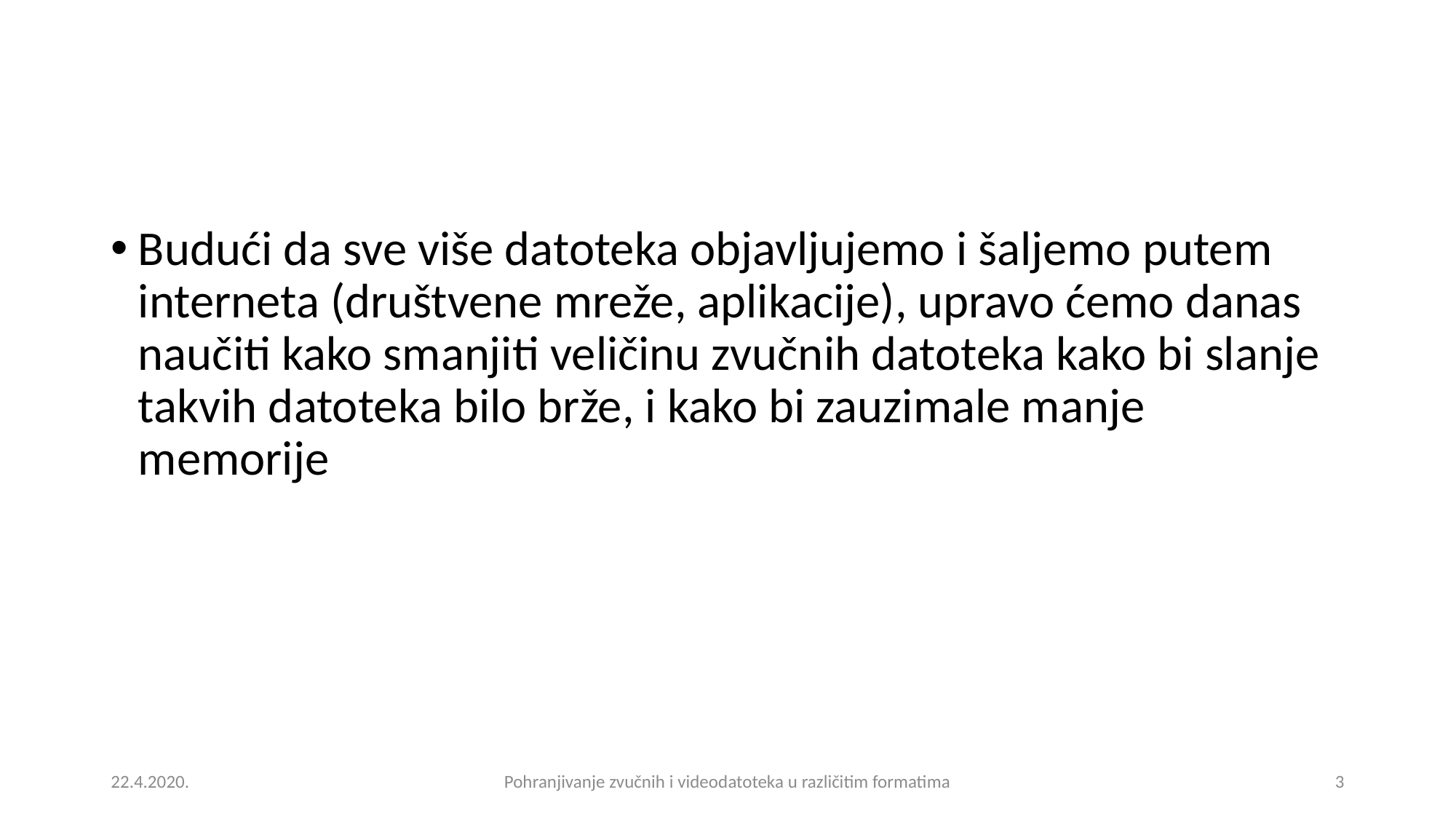

Budući da sve više datoteka objavljujemo i šaljemo putem interneta (društvene mreže, aplikacije), upravo ćemo danas naučiti kako smanjiti veličinu zvučnih datoteka kako bi slanje takvih datoteka bilo brže, i kako bi zauzimale manje memorije
22.4.2020.
Pohranjivanje zvučnih i videodatoteka u različitim formatima
3